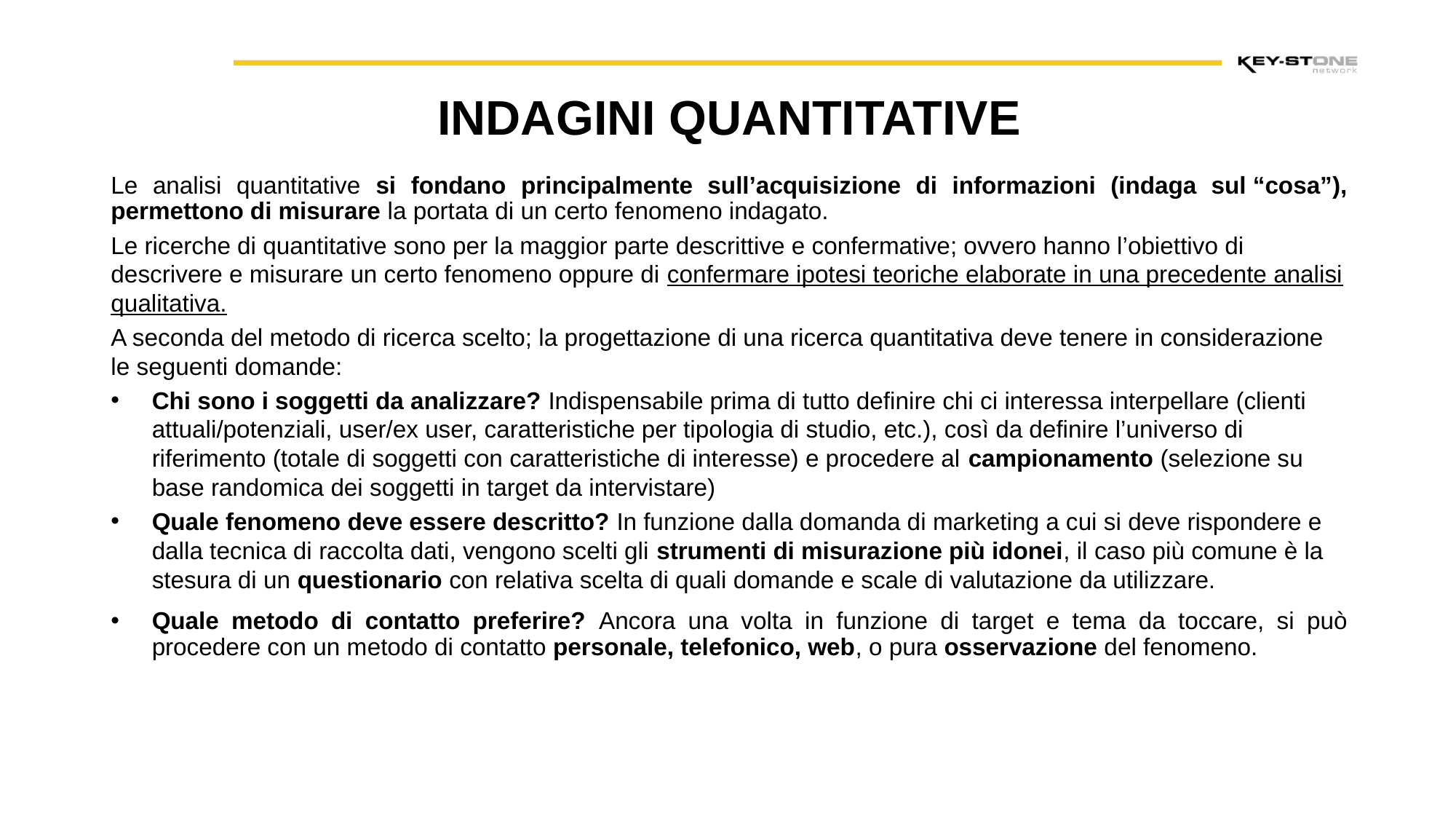

INDAGINI QUANTITATIVE
Le analisi quantitative si fondano principalmente sull’acquisizione di informazioni (indaga sul “cosa”), permettono di misurare la portata di un certo fenomeno indagato.
Le ricerche di quantitative sono per la maggior parte descrittive e confermative; ovvero hanno l’obiettivo di descrivere e misurare un certo fenomeno oppure di confermare ipotesi teoriche elaborate in una precedente analisi qualitativa.
A seconda del metodo di ricerca scelto; la progettazione di una ricerca quantitativa deve tenere in considerazione le seguenti domande:
Chi sono i soggetti da analizzare? Indispensabile prima di tutto definire chi ci interessa interpellare (clienti attuali/potenziali, user/ex user, caratteristiche per tipologia di studio, etc.), così da definire l’universo di riferimento (totale di soggetti con caratteristiche di interesse) e procedere al campionamento (selezione su base randomica dei soggetti in target da intervistare)
Quale fenomeno deve essere descritto? In funzione dalla domanda di marketing a cui si deve rispondere e dalla tecnica di raccolta dati, vengono scelti gli strumenti di misurazione più idonei, il caso più comune è la stesura di un questionario con relativa scelta di quali domande e scale di valutazione da utilizzare.
Quale metodo di contatto preferire? Ancora una volta in funzione di target e tema da toccare, si può procedere con un metodo di contatto personale, telefonico, web, o pura osservazione del fenomeno.